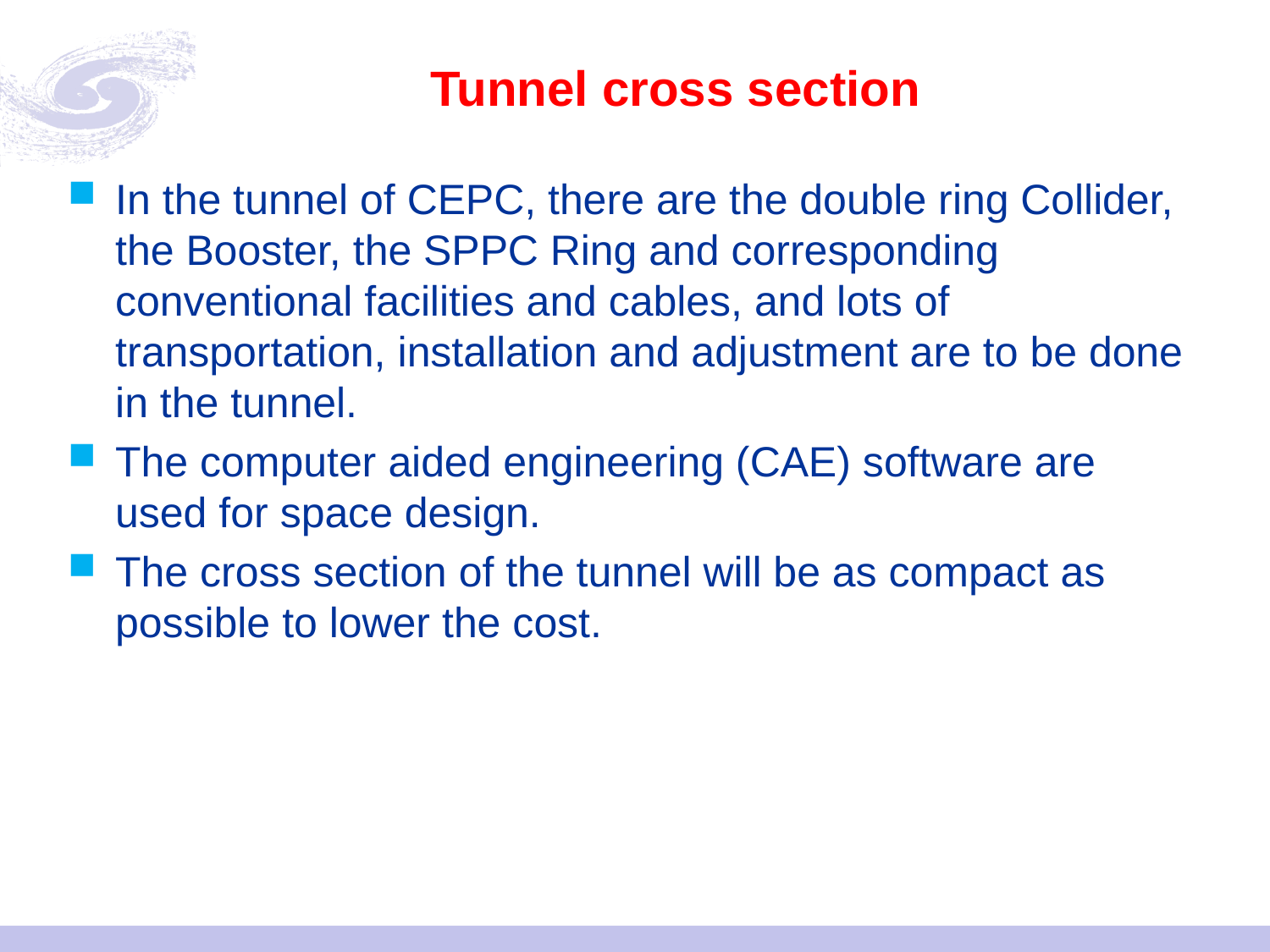

# Tunnel cross section
In the tunnel of CEPC, there are the double ring Collider, the Booster, the SPPC Ring and corresponding conventional facilities and cables, and lots of transportation, installation and adjustment are to be done in the tunnel.
The computer aided engineering (CAE) software are used for space design.
The cross section of the tunnel will be as compact as possible to lower the cost.